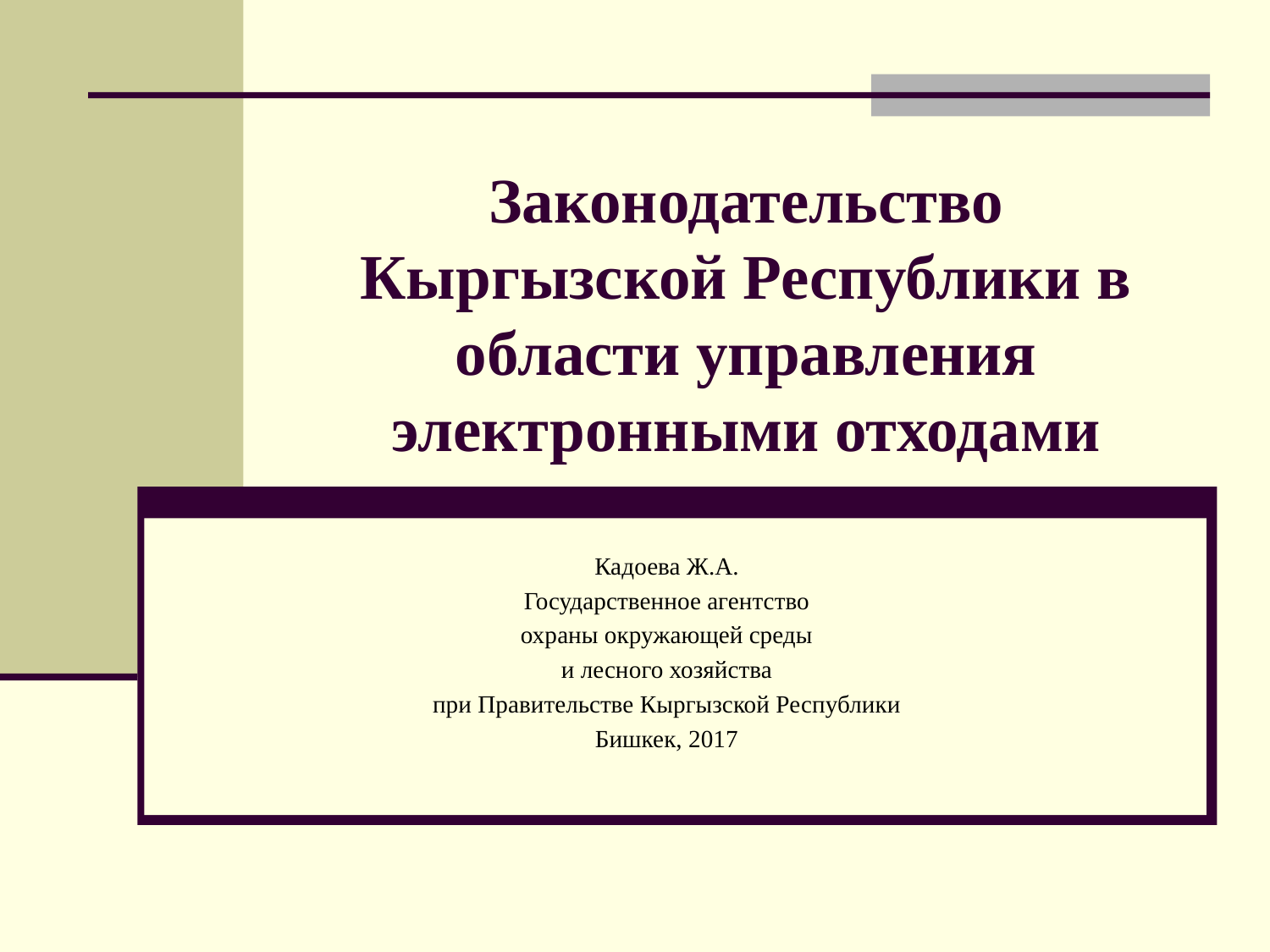

# Законодательство Кыргызской Республики в области управления электронными отходами

Кадоева Ж.А.
Государственное агентство
охраны окружающей среды
и лесного хозяйства
при Правительстве Кыргызской Республики
Бишкек, 2017